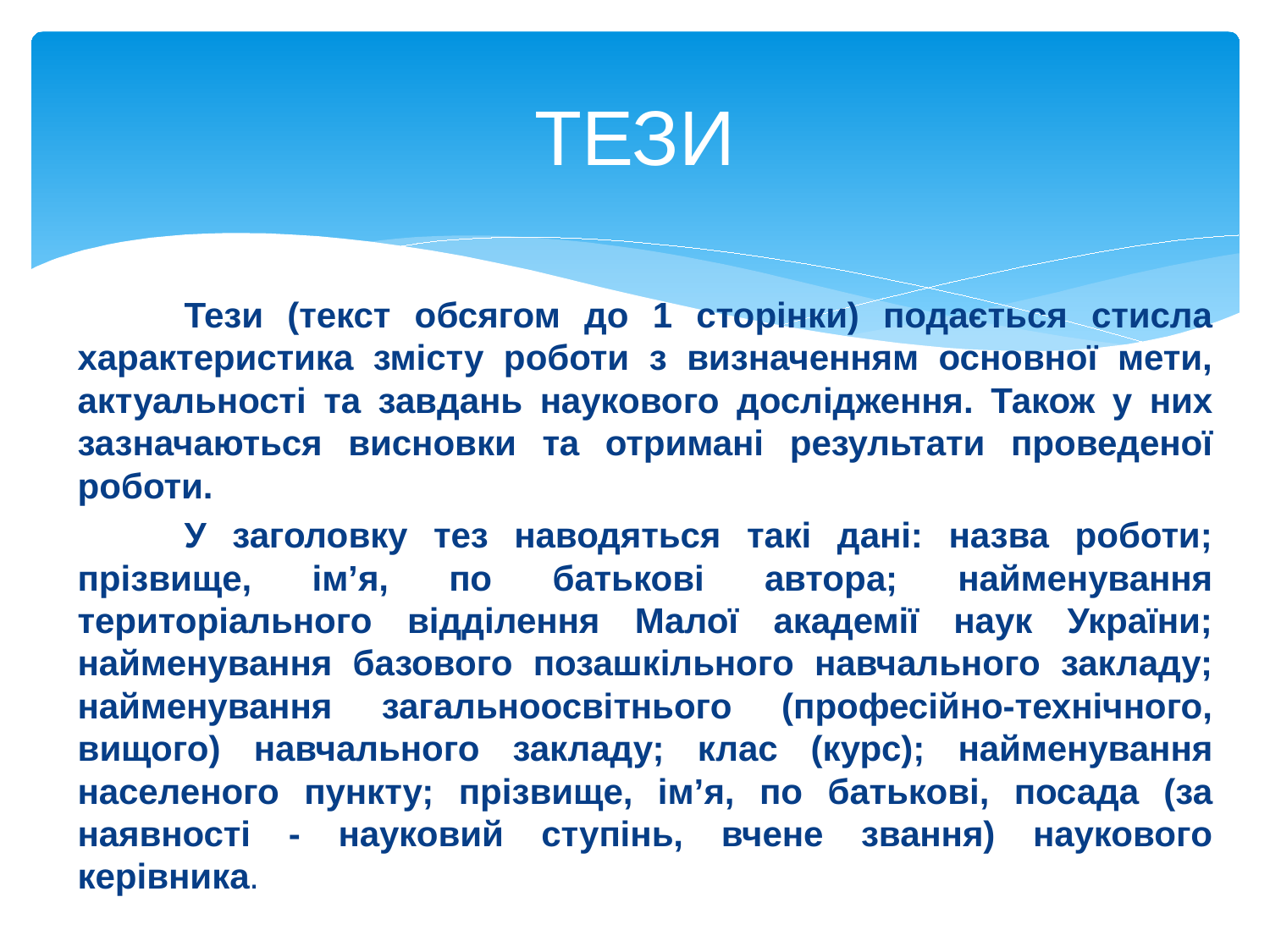

# ТЕЗИ
	Тези (текст обсягом до 1 сторінки) подається стисла характеристика змісту роботи з визначенням основної мети, актуальності та завдань наукового дослідження. Також у них зазначаються висновки та отримані результати проведеної роботи.
	У заголовку тез наводяться такі дані: назва роботи; прізвище, ім’я, по батькові автора; найменування територіального відділення Малої академії наук України; найменування базового позашкільного навчального закладу; найменування загальноосвітнього (професійно-технічного, вищого) навчального закладу; клас (курс); найменування населеного пункту; прізвище, ім’я, по батькові, посада (за наявності - науковий ступінь, вчене звання) наукового керівника.